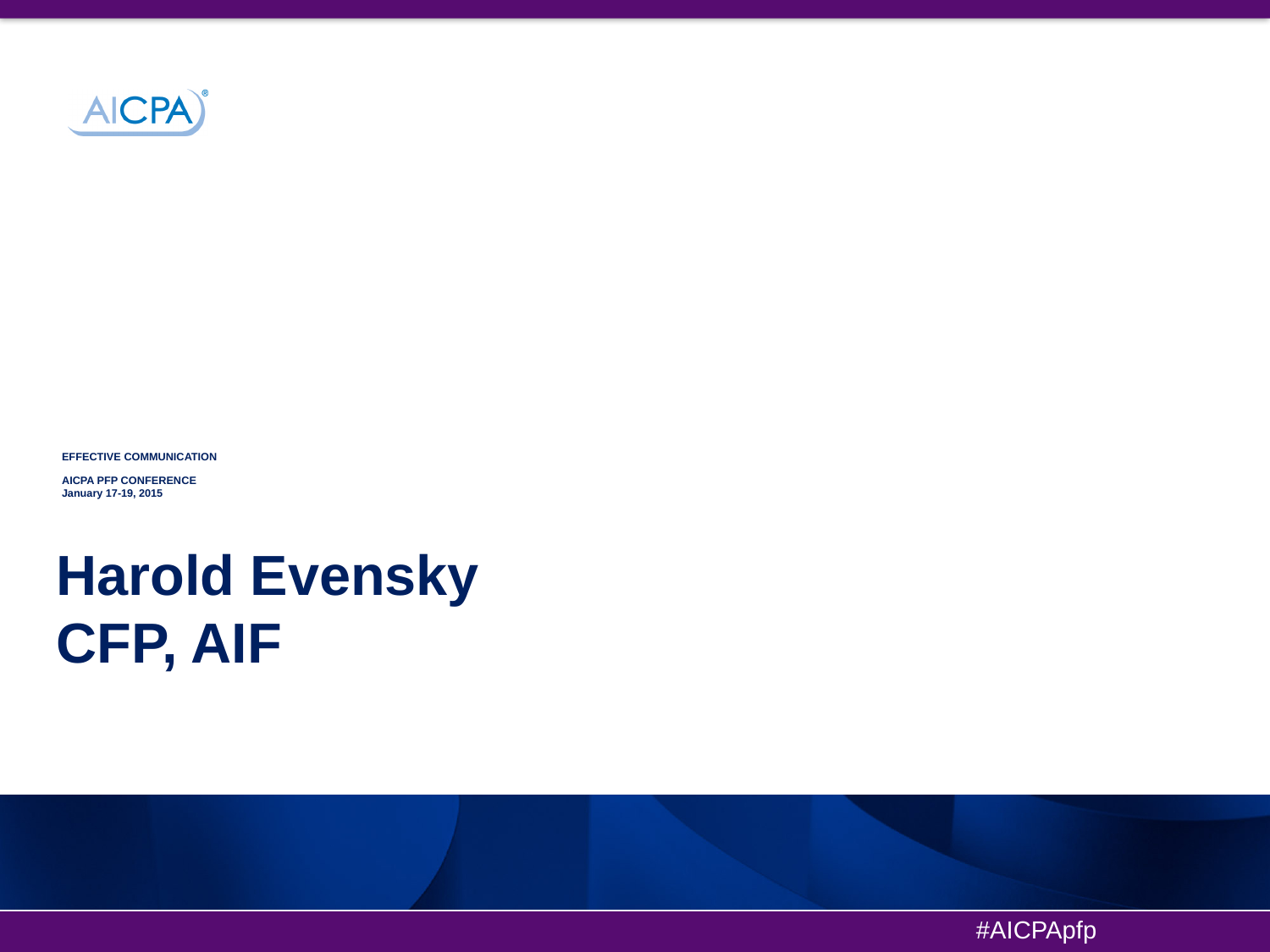

# EFFECTIVE COMMUNICATION AICPA PFP CONFERENCE January 17-19, 2015
Harold Evensky
CFP, AIF